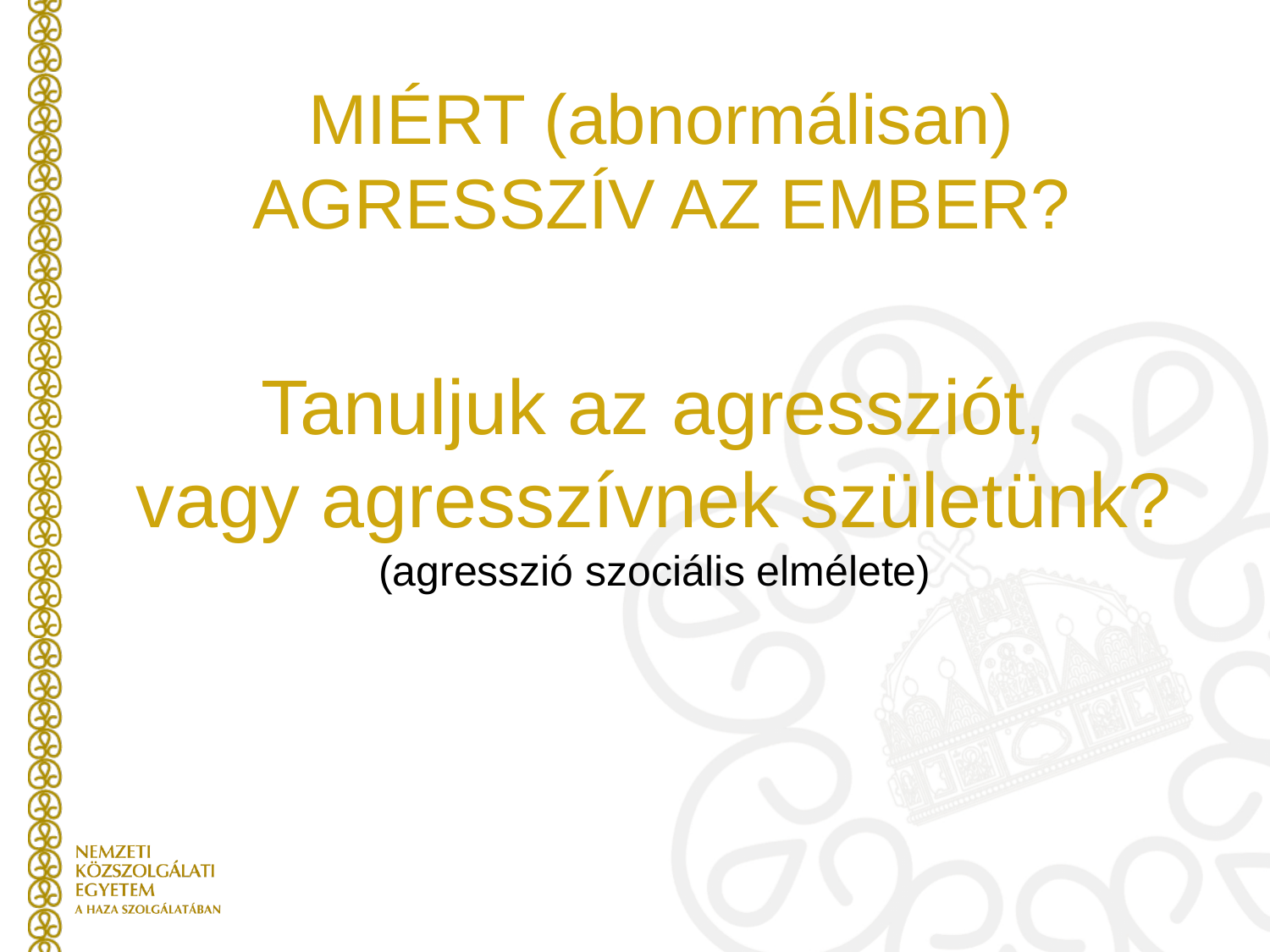

MIÉRT (abnormálisan) AGRESSZÍV AZ EMBER?
Tanuljuk az agressziót,
vagy agresszívnek születünk?
(agresszió szociális elmélete)